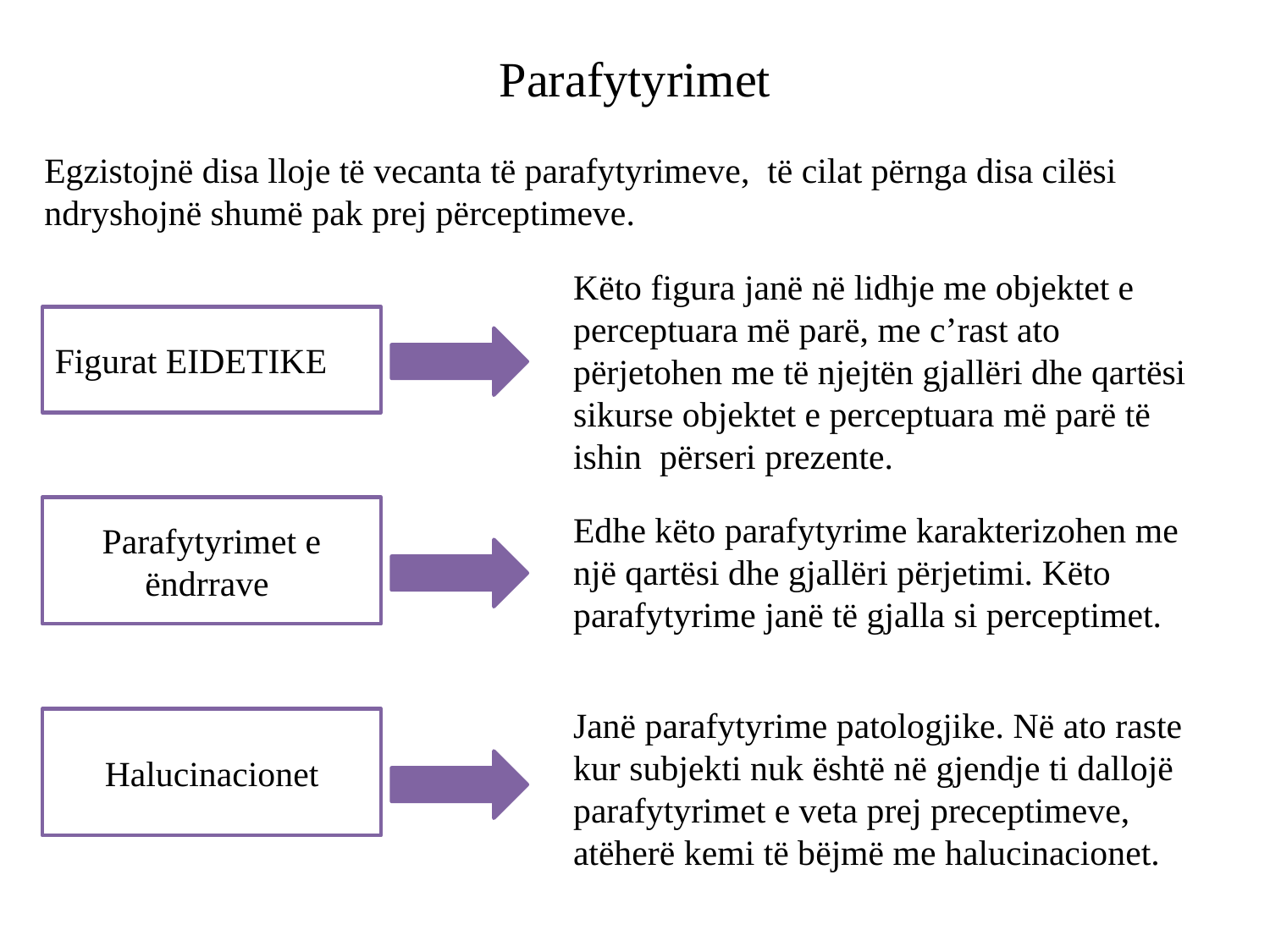

# Parafytyrimet
Egzistojnë disa lloje të vecanta të parafytyrimeve,  të cilat përnga disa cilësi ndryshojnë shumë pak prej përceptimeve.
Këto figura janë në lidhje me objektet e perceptuara më parë, me c’rast ato përjetohen me të njejtën gjallëri dhe qartësi sikurse objektet e perceptuara më parë të ishin  përseri prezente.
Figurat EIDETIKE

Edhe këto parafytyrime karakterizohen me një qartësi dhe gjallëri përjetimi. Këto parafytyrime janë të gjalla si perceptimet.
Parafytyrimet e ëndrrave

Janë parafytyrime patologjike. Në ato raste kur subjekti nuk është në gjendje ti dallojë parafytyrimet e veta prej preceptimeve, atëherë kemi të bëjmë me halucinacionet.
Halucinacionet